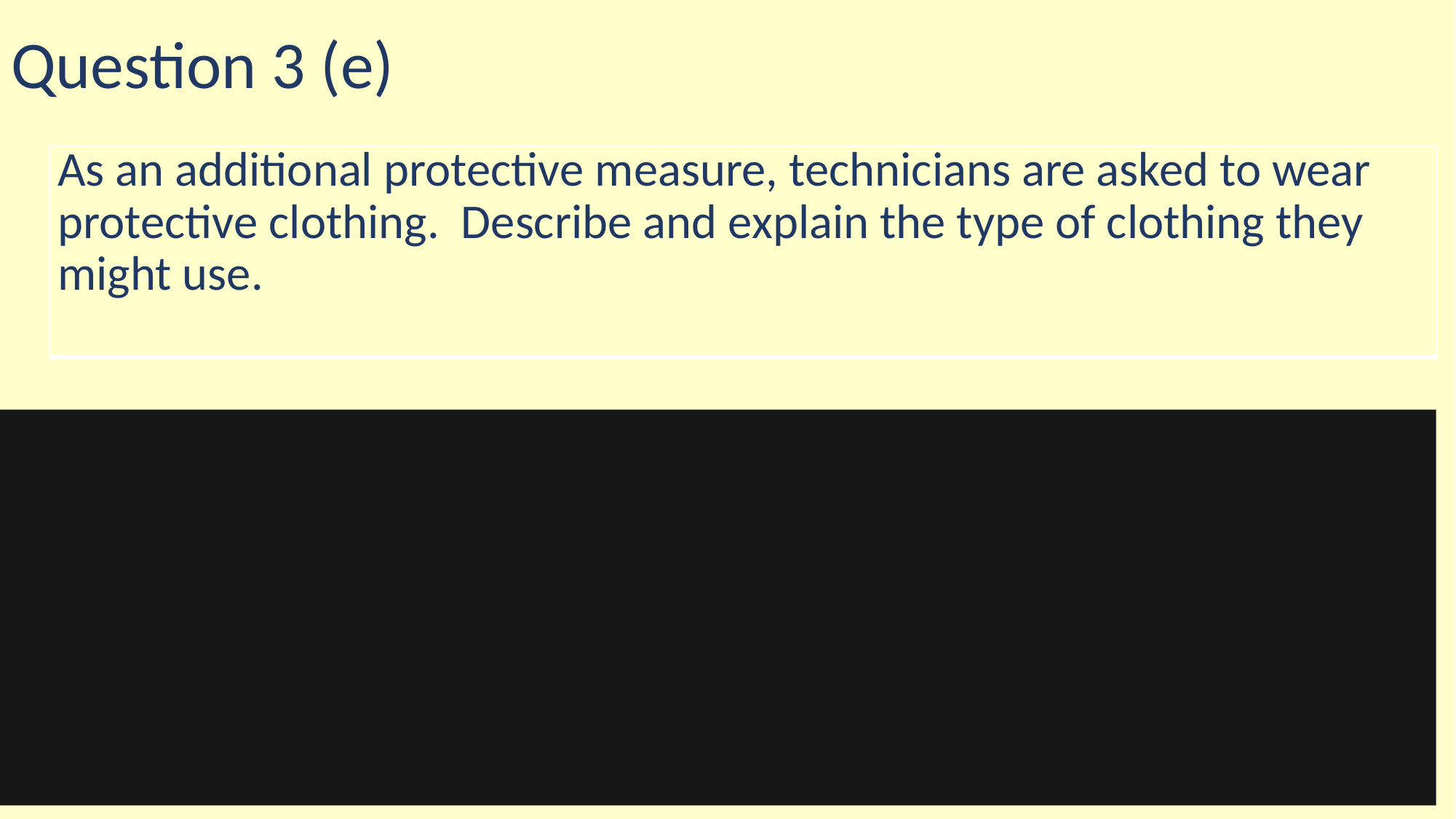

# Question 3 (e)
| As an additional protective measure, technicians are asked to wear protective clothing. Describe and explain the type of clothing they might use. |
| --- |